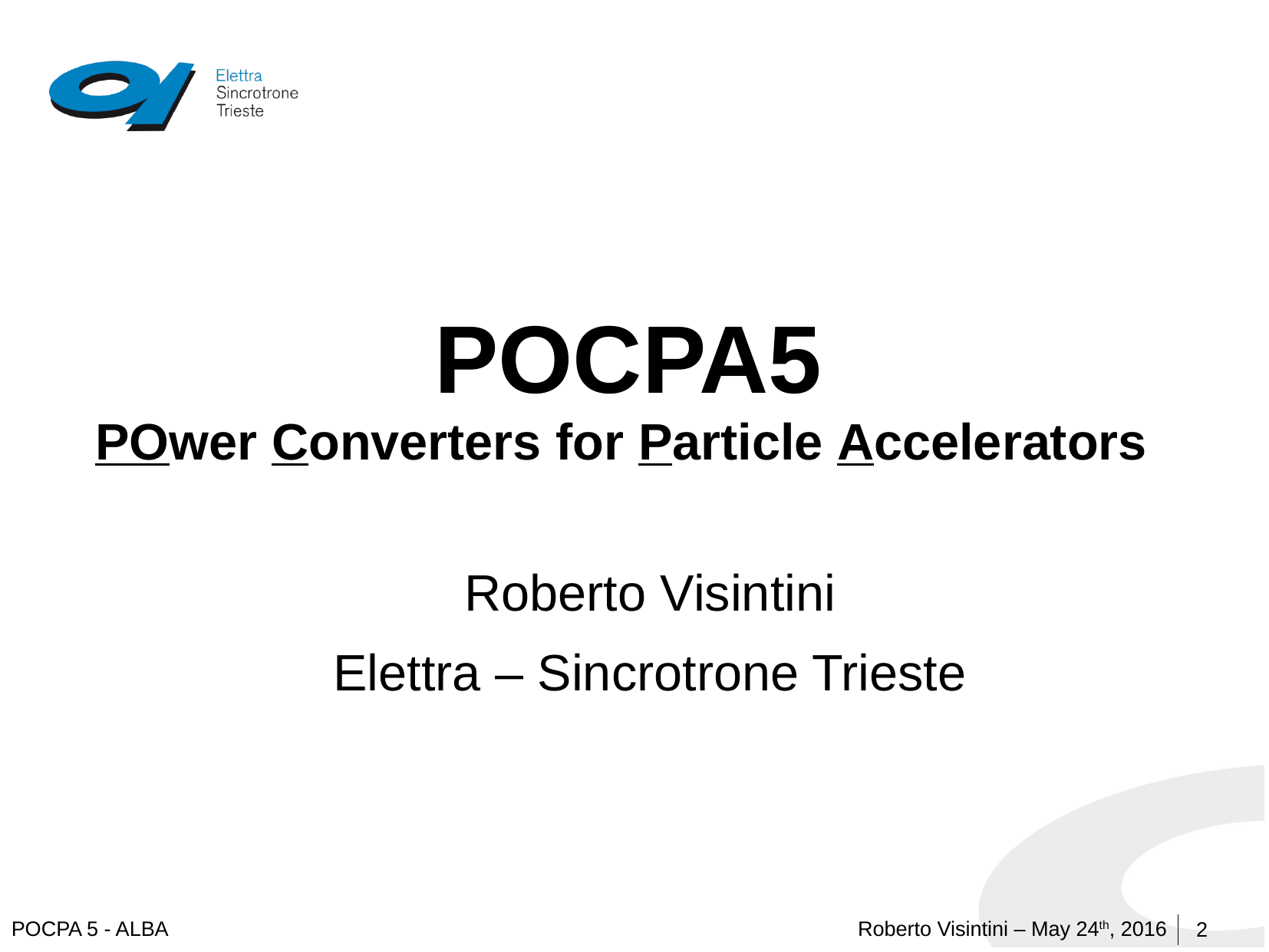

# POCPA5 POwer Converters for Particle Accelerators

Roberto Visintini
Elettra – Sincrotrone Trieste
2